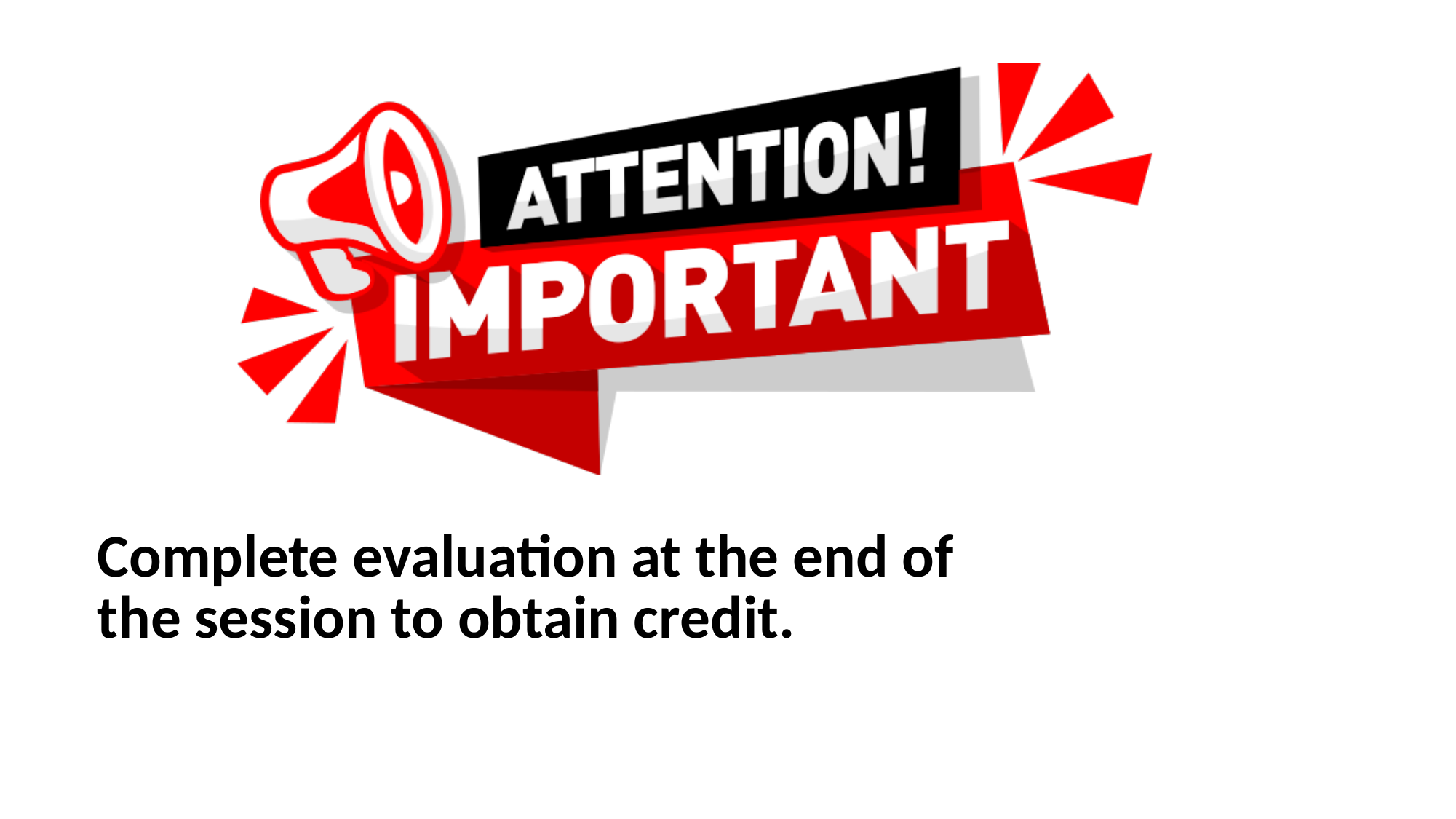

# Complete evaluation at the end of the session to obtain credit.